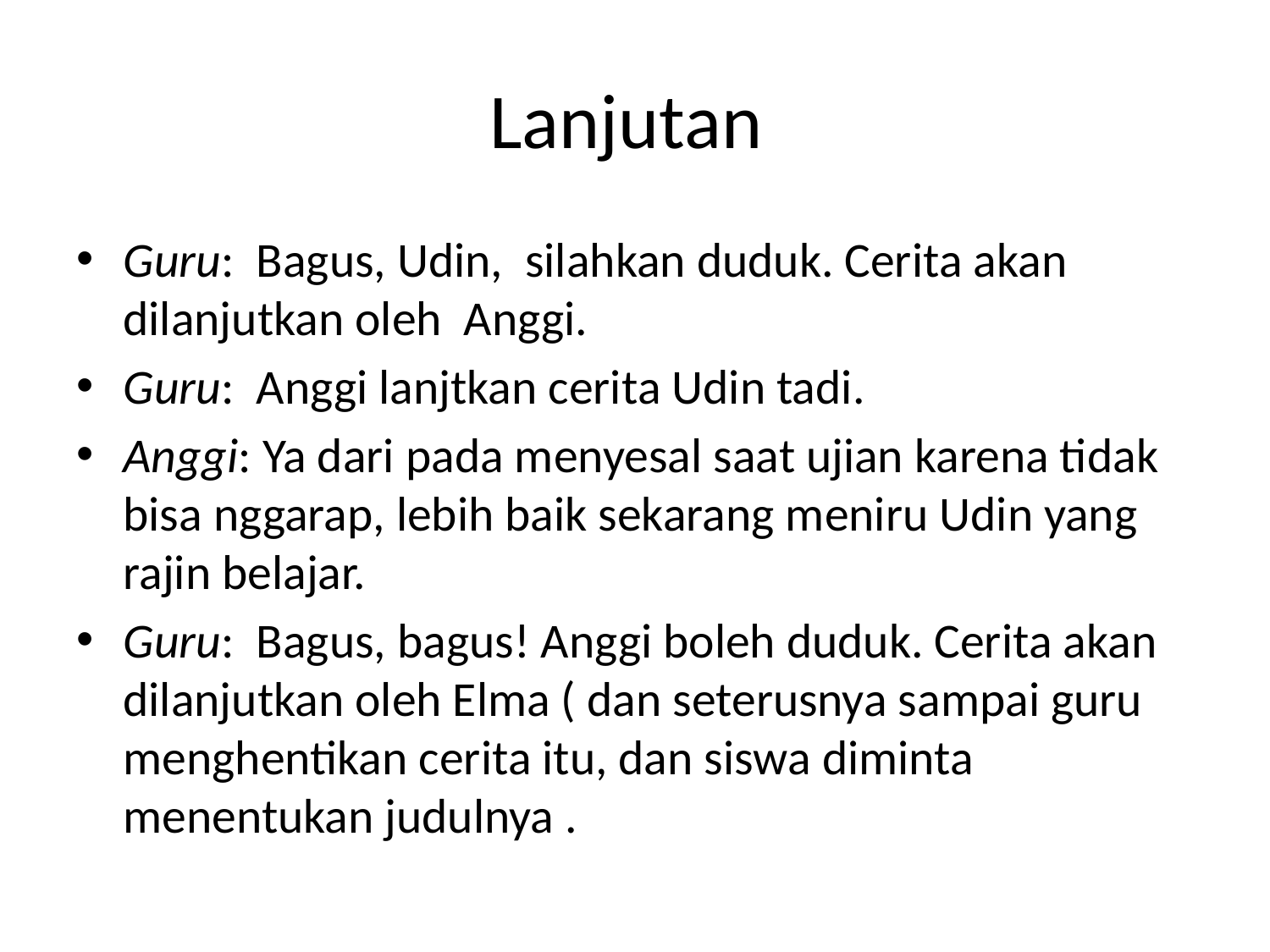

# Lanjutan
Guru:  Bagus, Udin,  silahkan duduk. Cerita akan dilanjutkan oleh  Anggi.
Guru:  Anggi lanjtkan cerita Udin tadi.
Anggi: Ya dari pada menyesal saat ujian karena tidak bisa nggarap, lebih baik sekarang meniru Udin yang rajin belajar.
Guru:  Bagus, bagus! Anggi boleh duduk. Cerita akan dilanjutkan oleh Elma ( dan seterusnya sampai guru menghentikan cerita itu, dan siswa diminta menentukan judulnya .